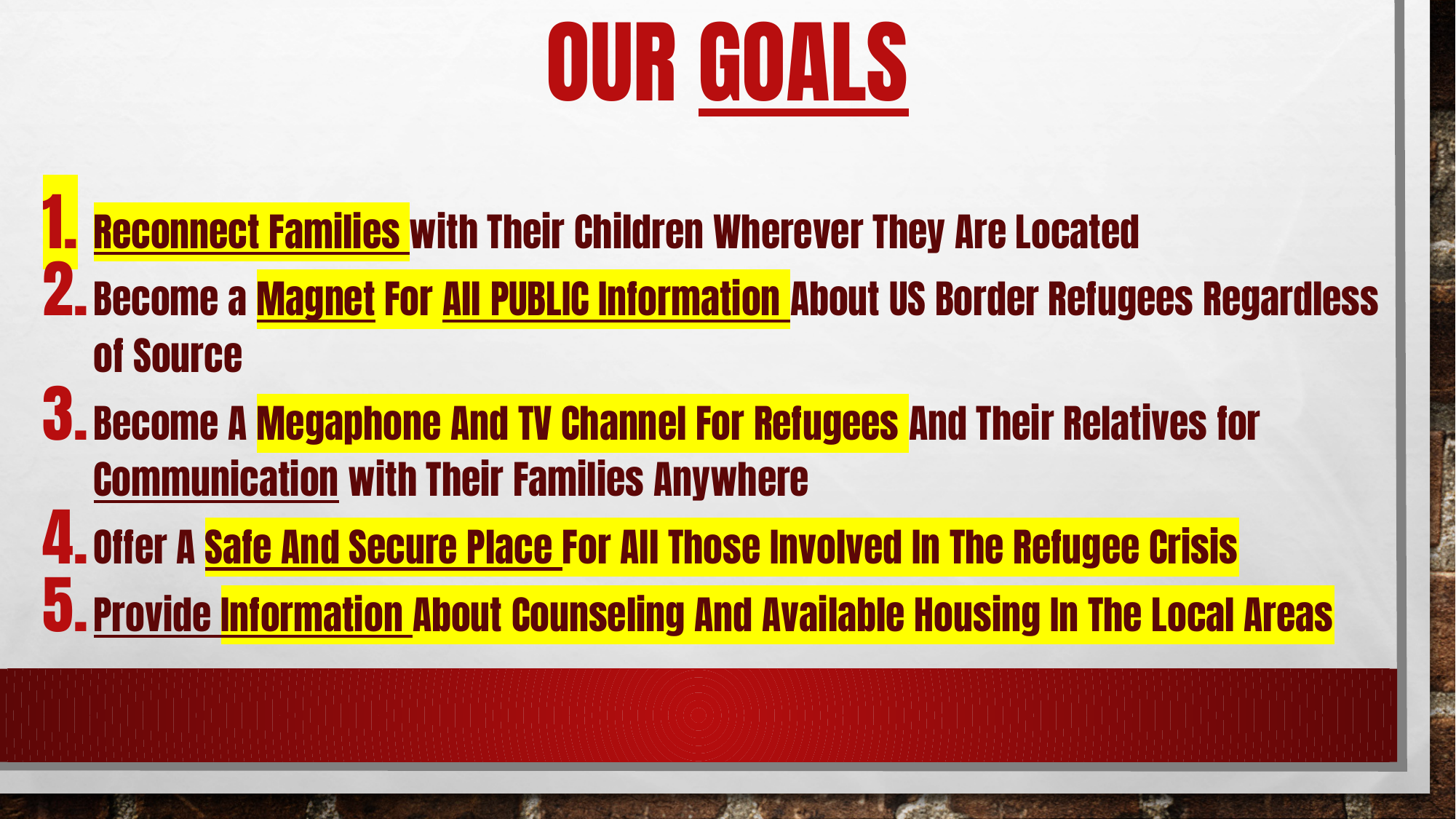

OUR GOALs
Reconnect Families with Their Children Wherever They Are Located
Become a Magnet For All PUBLIC Information About US Border Refugees Regardless of Source
Become A Megaphone And TV Channel For Refugees And Their Relatives for Communication with Their Families Anywhere
Offer A Safe And Secure Place For All Those Involved In The Refugee Crisis
Provide Information About Counseling And Available Housing In The Local Areas